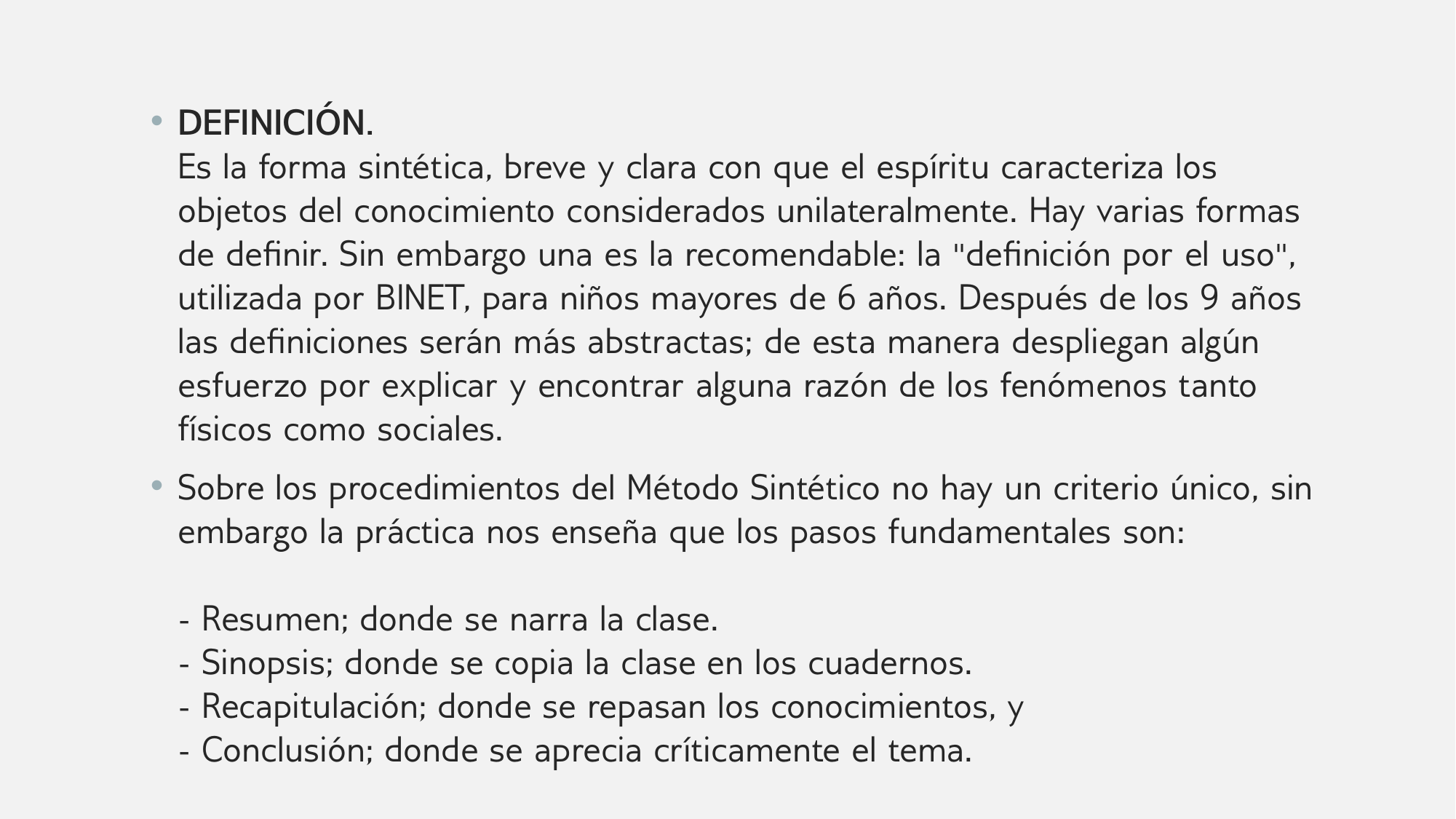

DEFINICIÓN.
Es la forma sintética, breve y clara con que el espíritu caracteriza los objetos del conocimiento considerados unilateralmente. Hay varias formas de definir. Sin embargo una es la recomendable: la "definición por el uso", utilizada por BINET, para niños mayores de 6 años. Después de los 9 años las definiciones serán más abstractas; de esta manera despliegan algún esfuerzo por explicar y encontrar alguna razón de los fenómenos tanto físicos como sociales.
Sobre los procedimientos del Método Sintético no hay un criterio único, sin embargo la práctica nos enseña que los pasos fundamentales son:
- Resumen; donde se narra la clase.
- Sinopsis; donde se copia la clase en los cuadernos.
- Recapitulación; donde se repasan los conocimientos, y
- Conclusión; donde se aprecia críticamente el tema.